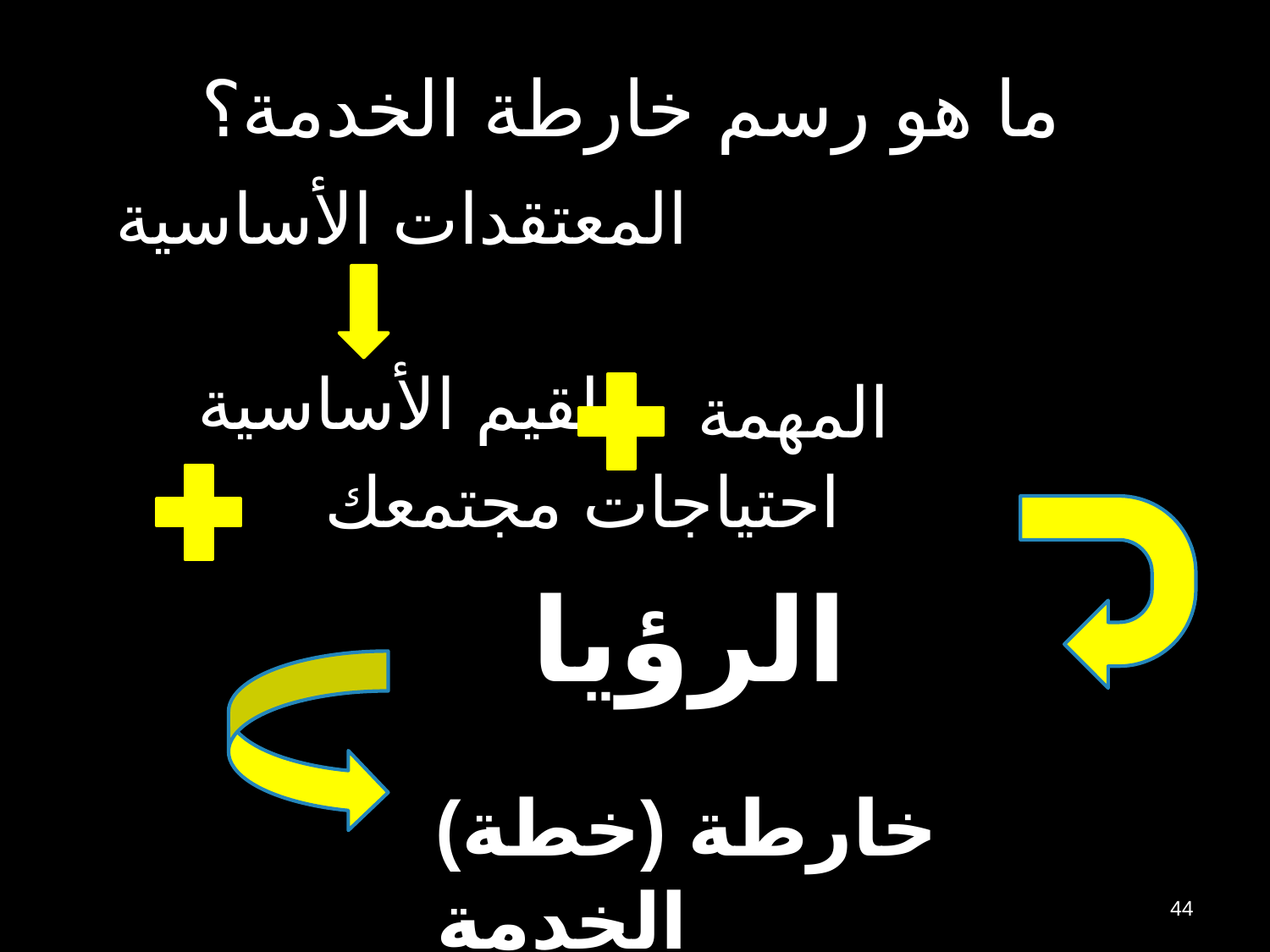

# ما هو رسم خارطة الخدمة؟

	القيم الأساسية
		احتياجات مجتمعك
	                   الرؤيا
المعتقدات الأساسية

المهمة

خارطة (خطة) الخدمة
44